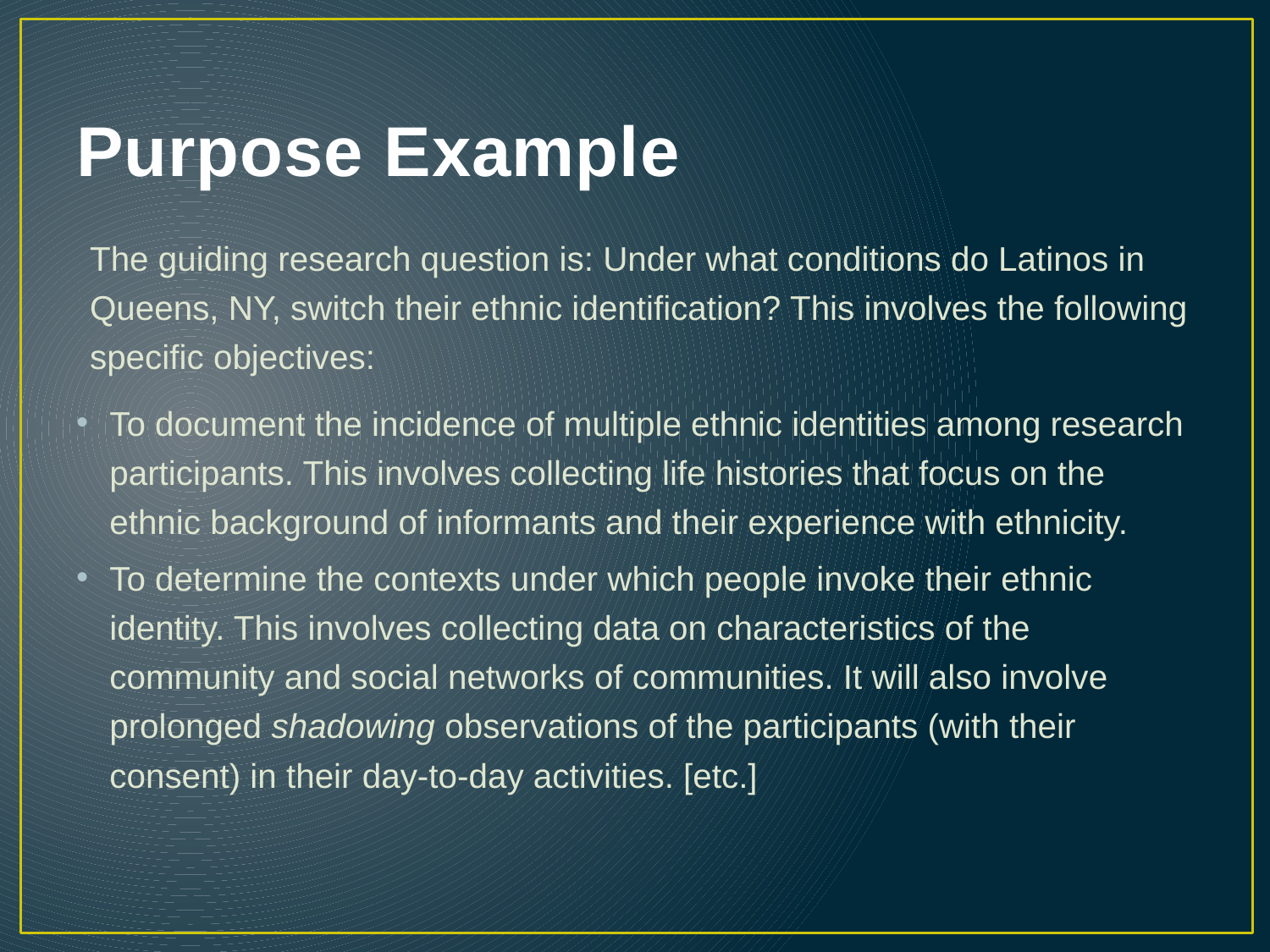

# Purpose Example
The guiding research question is: Under what conditions do Latinos in Queens, NY, switch their ethnic identification? This involves the following specific objectives:
To document the incidence of multiple ethnic identities among research participants. This involves collecting life histories that focus on the ethnic background of informants and their experience with ethnicity.
To determine the contexts under which people invoke their ethnic identity. This involves collecting data on characteristics of the community and social networks of communities. It will also involve prolonged shadowing observations of the participants (with their consent) in their day-to-day activities. [etc.]